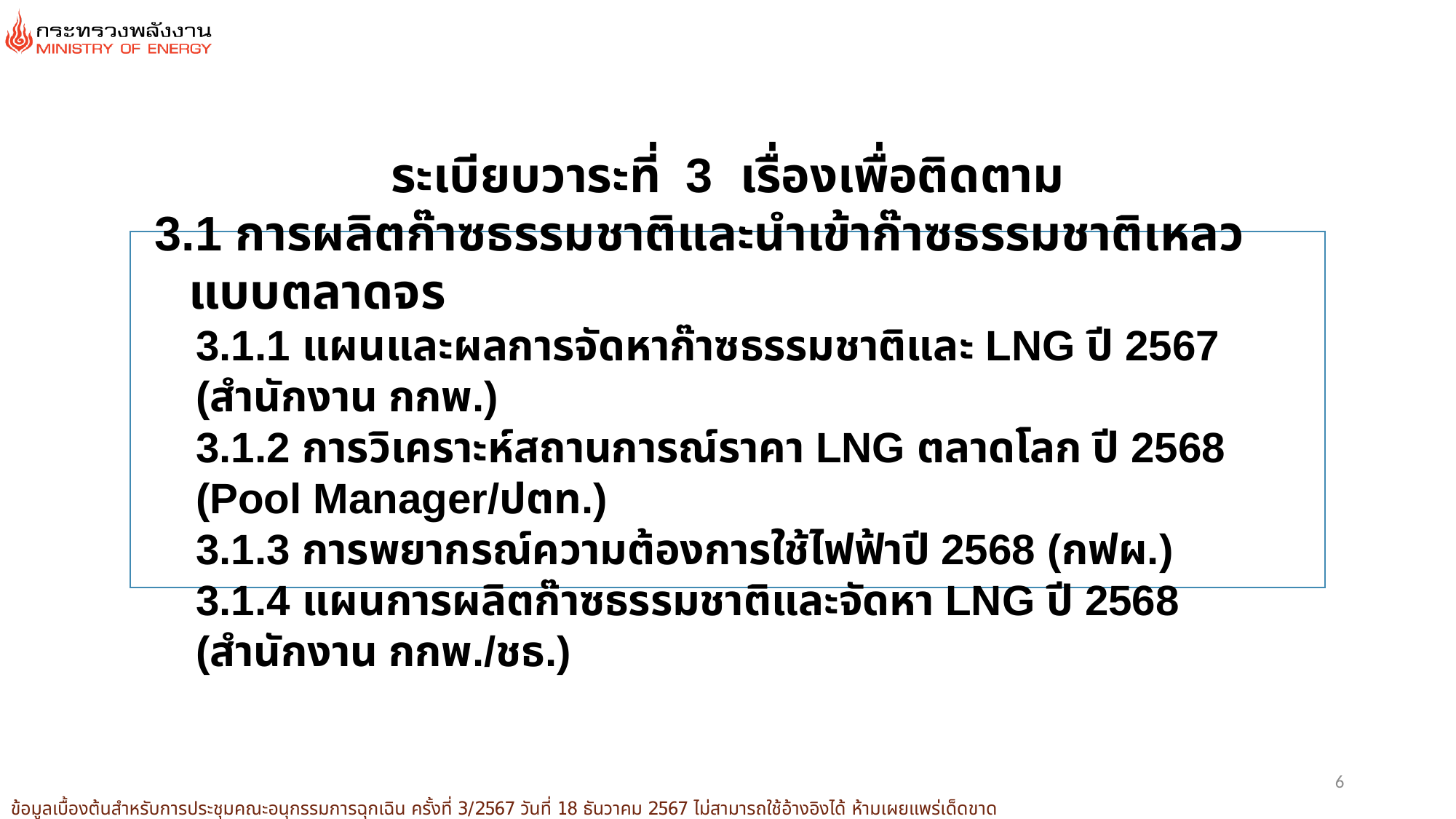

ระเบียบวาระที่  3  เรื่องเพื่อติดตาม
 3.1 การผลิตก๊าซธรรมชาติและนำเข้าก๊าซธรรมชาติเหลวแบบตลาดจร
3.1.1 แผนและผลการจัดหาก๊าซธรรมชาติและ LNG ปี 2567 (สำนักงาน กกพ.)
3.1.2 การวิเคราะห์สถานการณ์ราคา LNG ตลาดโลก ปี 2568 (Pool Manager/ปตท.)
3.1.3 การพยากรณ์ความต้องการใช้ไฟฟ้าปี 2568 (กฟผ.)
3.1.4 แผนการผลิตก๊าซธรรมชาติและจัดหา LNG ปี 2568 (สำนักงาน กกพ./ชธ.)
6